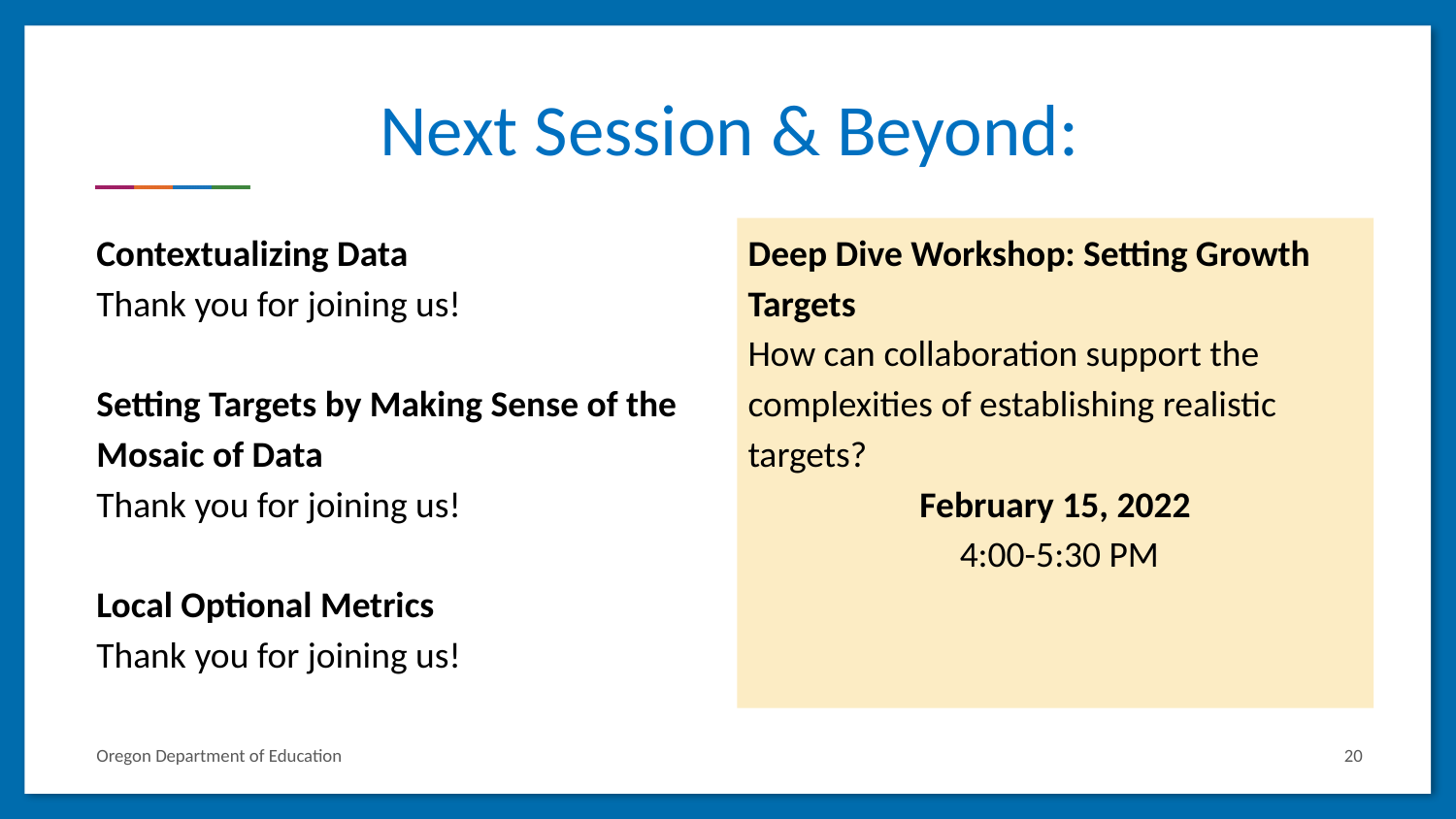

# Next Session & Beyond:
Contextualizing Data
Thank you for joining us!

Setting Targets by Making Sense of the Mosaic of Data
Thank you for joining us!

Local Optional Metrics
Thank you for joining us!

Deep Dive Workshop: Setting Growth Targets
How can collaboration support the complexities of establishing realistic targets?
February 15, 2022
 4:00-5:30 PM

20